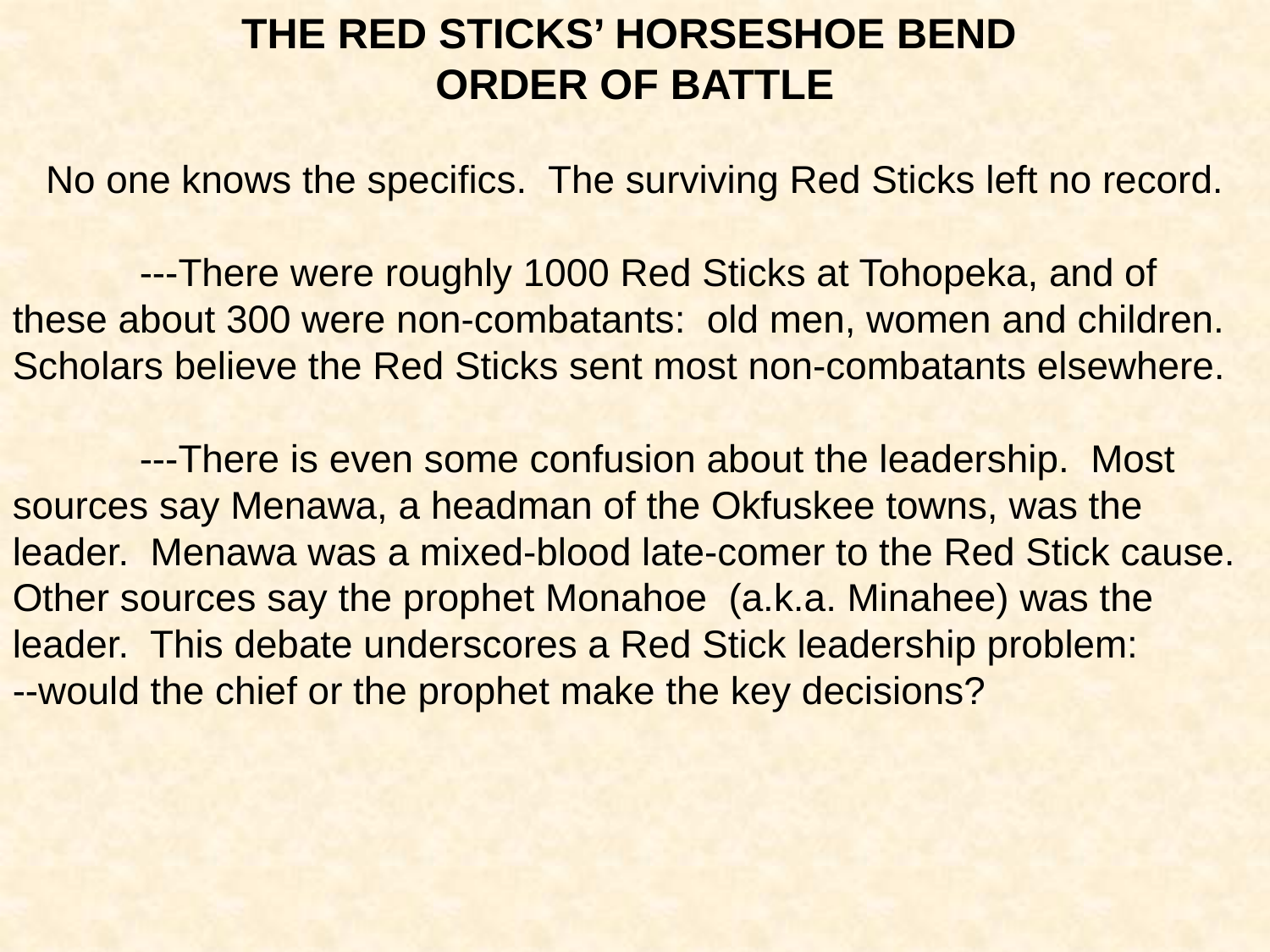

THE RED STICKS’ HORSESHOE BEND
ORDER OF BATTLE

No one knows the specifics.  The surviving Red Sticks left no record.

	---There were roughly 1000 Red Sticks at Tohopeka, and of these about 300 were non-combatants:  old men, women and children.  Scholars believe the Red Sticks sent most non-combatants elsewhere.

	---There is even some confusion about the leadership.  Most sources say Menawa, a headman of the Okfuskee towns, was the leader.  Menawa was a mixed-blood late-comer to the Red Stick cause.  Other sources say the prophet Monahoe  (a.k.a. Minahee) was the leader.  This debate underscores a Red Stick leadership problem:
--would the chief or the prophet make the key decisions?